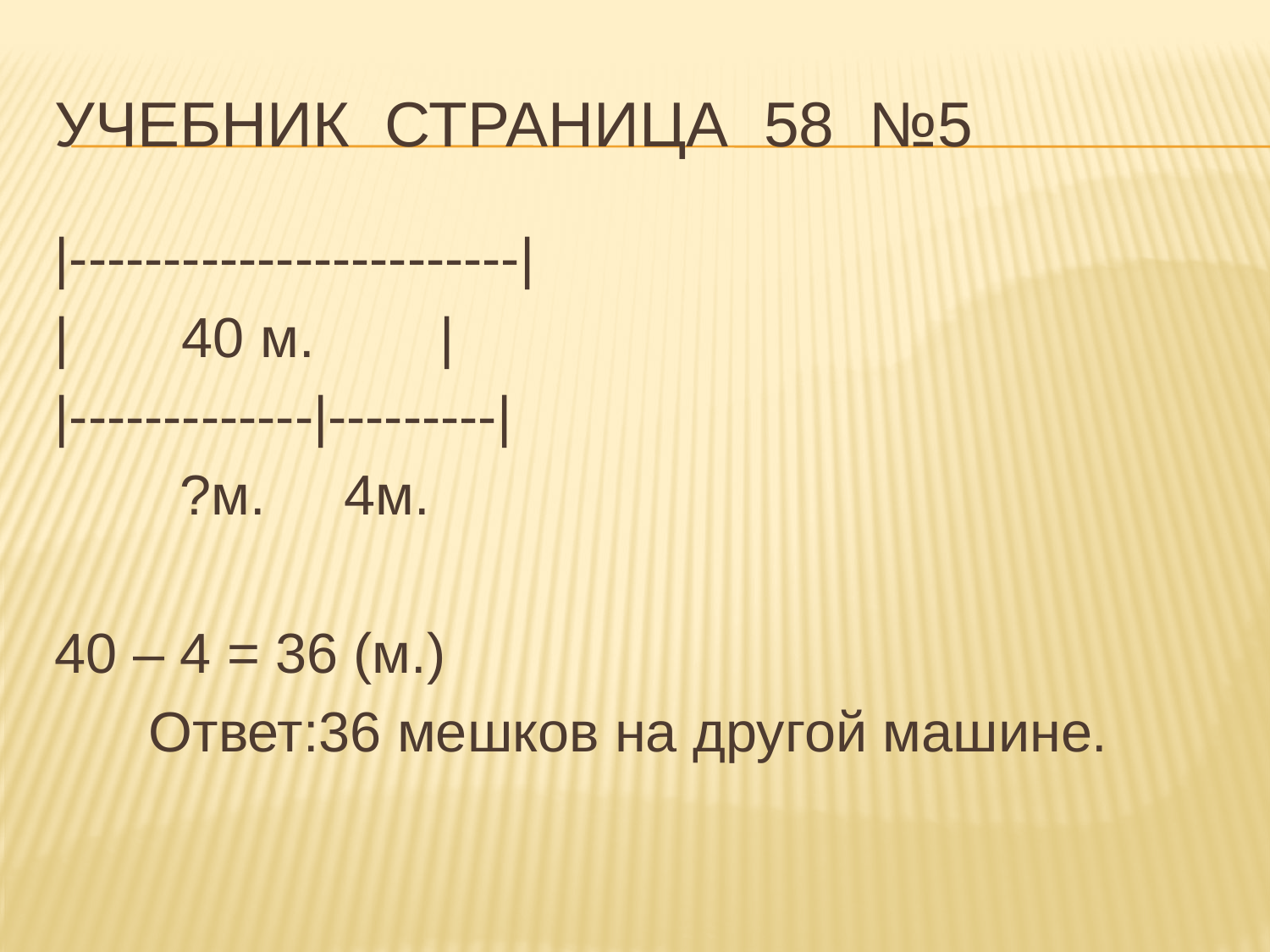

# Учебник  страница  58  №5
|------------------------|
|	40 м.        |
|-------------|---------|
        ?м.     4м.

40 – 4 = 36 (м.)
      Ответ:36 мешков на другой машине.